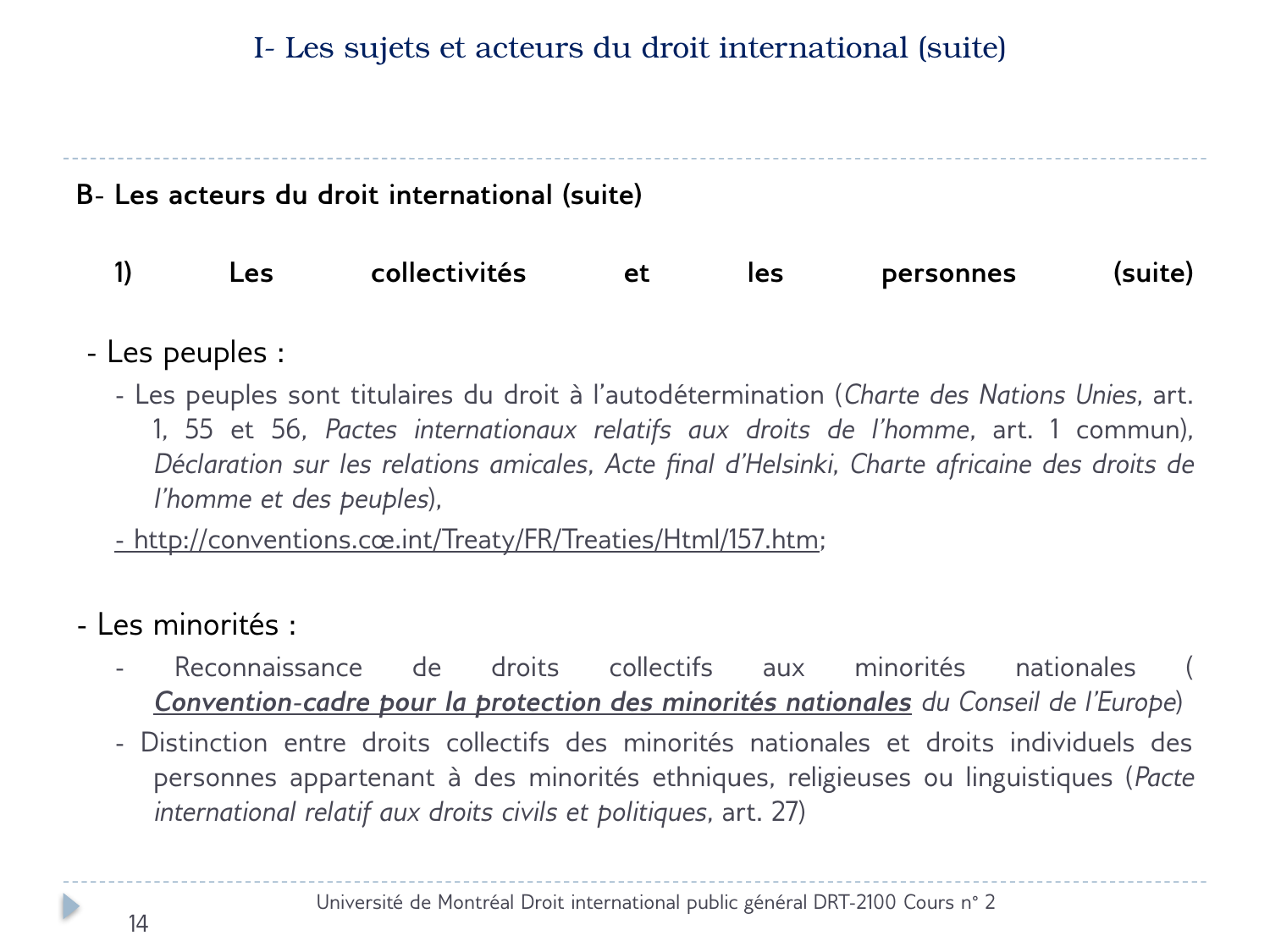

# I- Les sujets et acteurs du droit international (suite)
B- Les acteurs du droit international (suite)
1) Les collectivités et les personnes (suite)
 - Les peuples :
- Les peuples sont titulaires du droit à l’autodétermination (Charte des Nations Unies, art. 1, 55 et 56, Pactes internationaux relatifs aux droits de l’homme, art. 1 commun), Déclaration sur les relations amicales, Acte final d’Helsinki, Charte africaine des droits de l’homme et des peuples),
- http://conventions.coe.int/Treaty/FR/Treaties/Html/157.htm;

- Les minorités :
- Reconnaissance de droits collectifs aux minorités nationales (Convention-cadre pour la protection des minorités nationales du Conseil de l’Europe)
- Distinction entre droits collectifs des minorités nationales et droits individuels des personnes appartenant à des minorités ethniques, religieuses ou linguistiques (Pacte international relatif aux droits civils et politiques, art. 27)
Université de Montréal Droit international public général DRT-2100 Cours n° 2

14